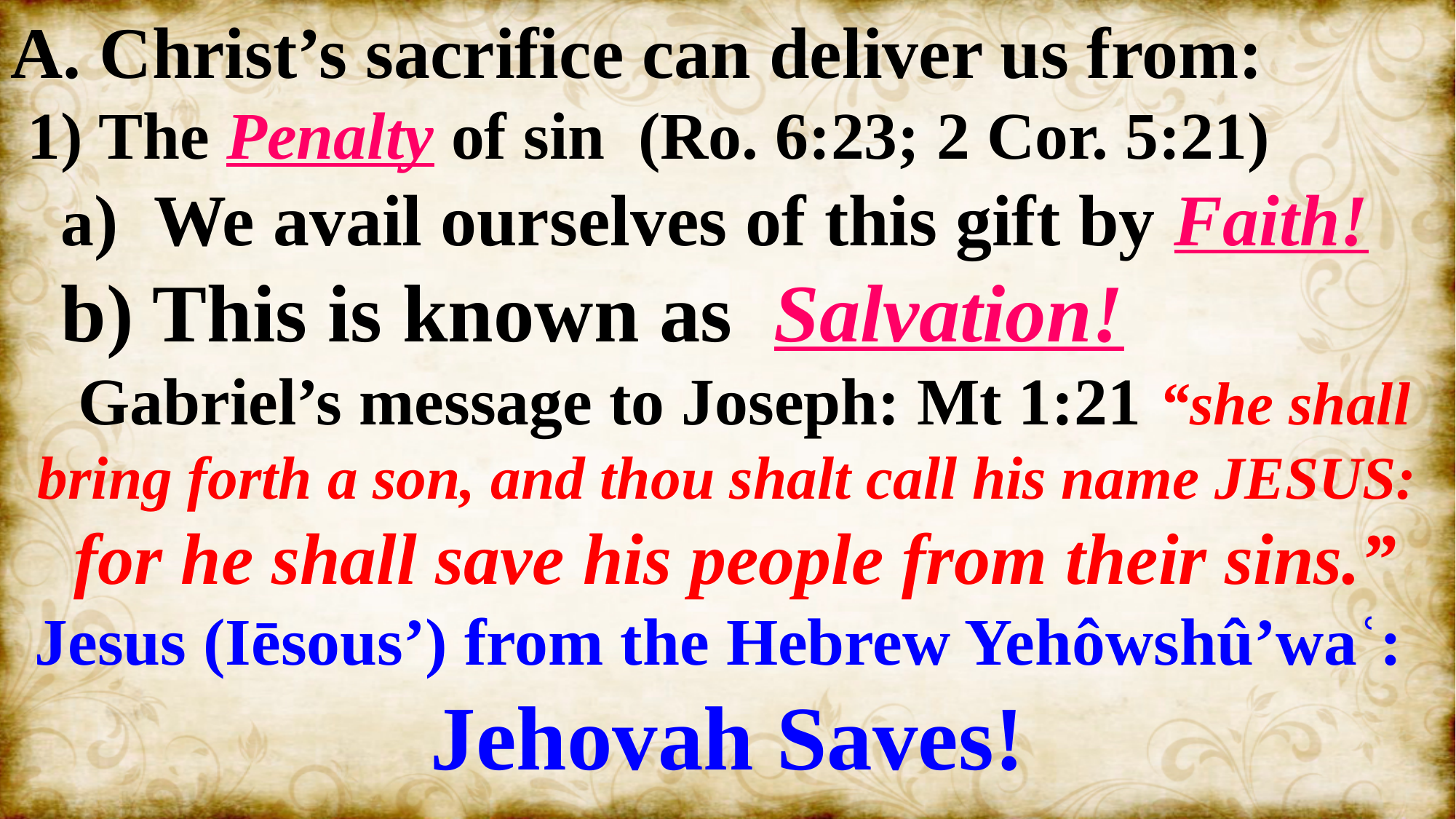

A. Christ’s sacrifice can deliver us from:
 1) The Penalty of sin  (Ro. 6:23; 2 Cor. 5:21)
   a)  We avail ourselves of this gift by Faith!
   b) This is known as  Salvation!
  Gabriel’s message to Joseph: Mt 1:21 “she shall bring forth a son, and thou shalt call his name JESUS:
 for he shall save his people from their sins.”
Jesus (Iēsous’) from the Hebrew Yehôwshû’waʿ:
Jehovah Saves!